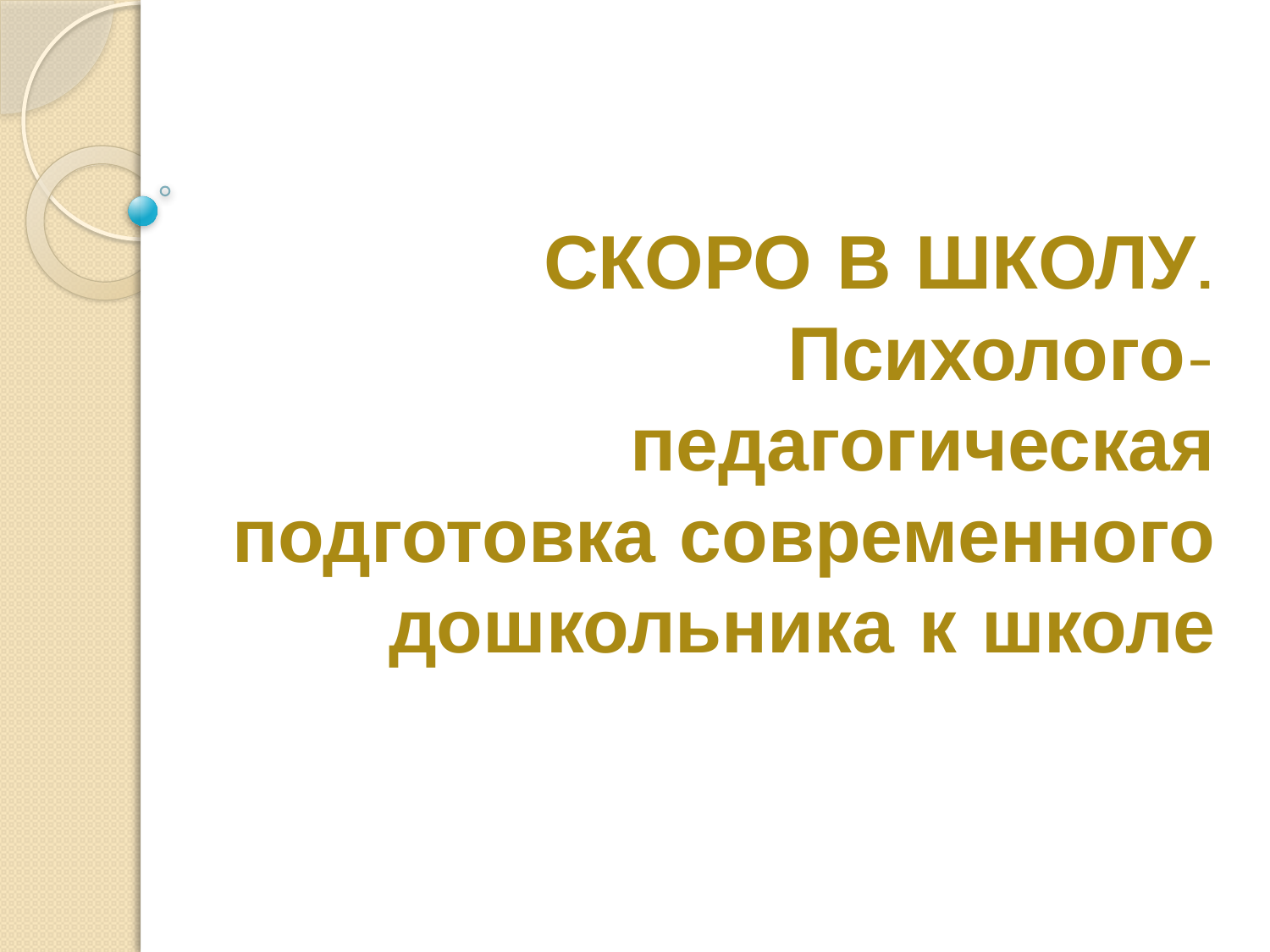

# СКОРО В ШКОЛУ. Психолого-педагогическая подготовка современного дошкольника к школе